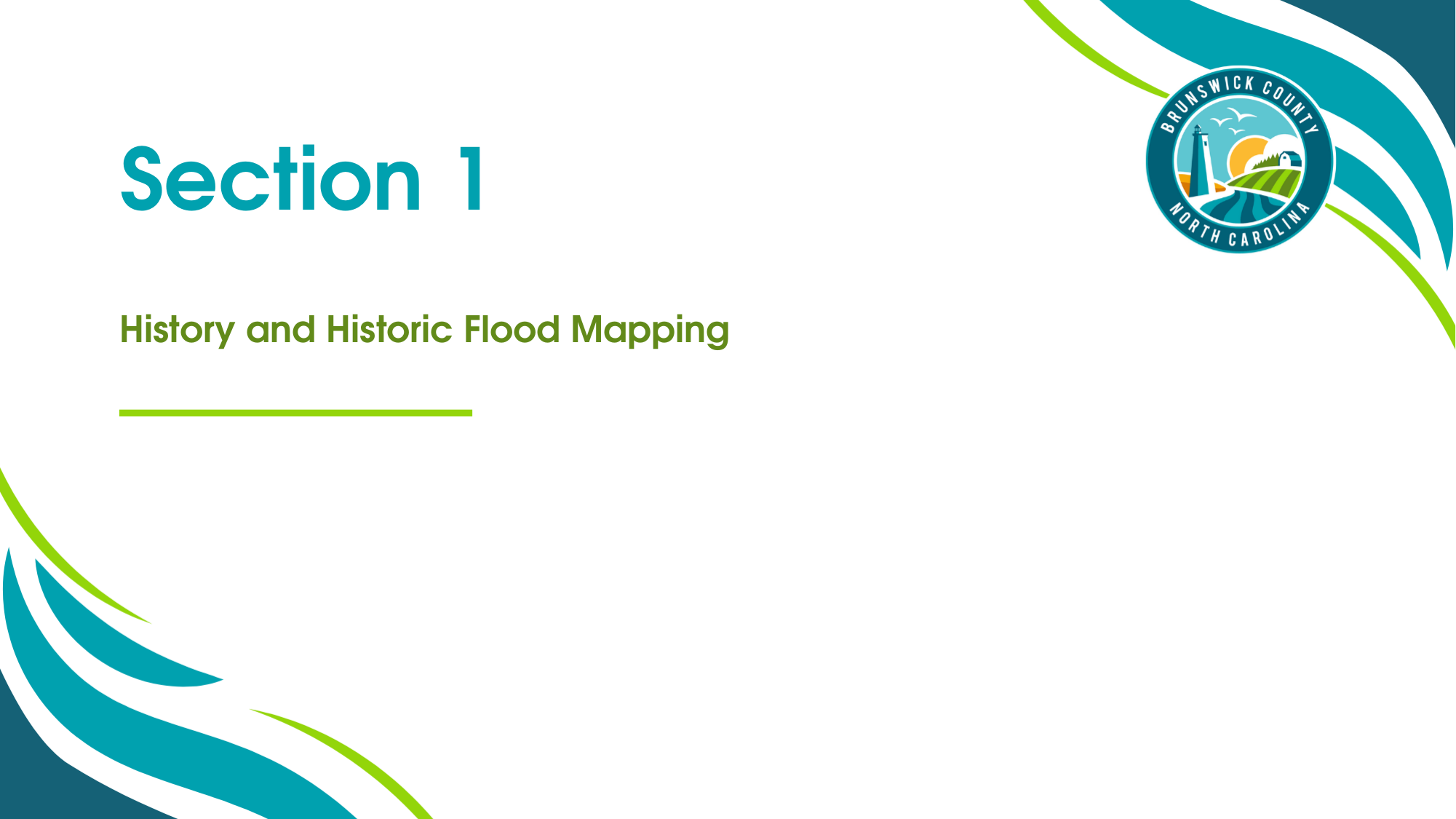

# Section 1
History and Historic Flood Mapping